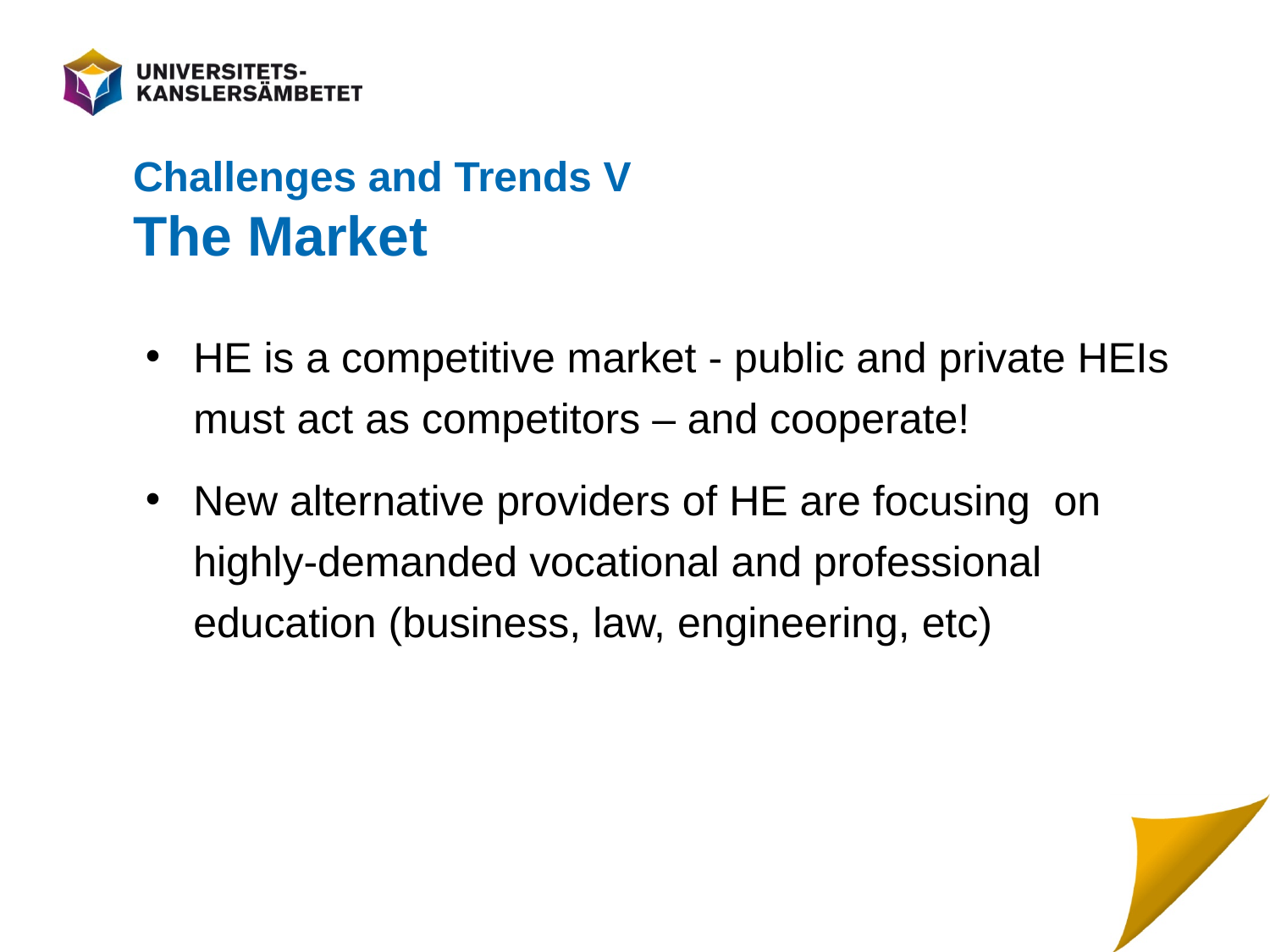

# Challenges and Trends V The Market

HE is a competitive market - public and private HEIs must act as competitors – and cooperate!
New alternative providers of HE are focusing  on highly-demanded vocational and professional education (business, law, engineering, etc)